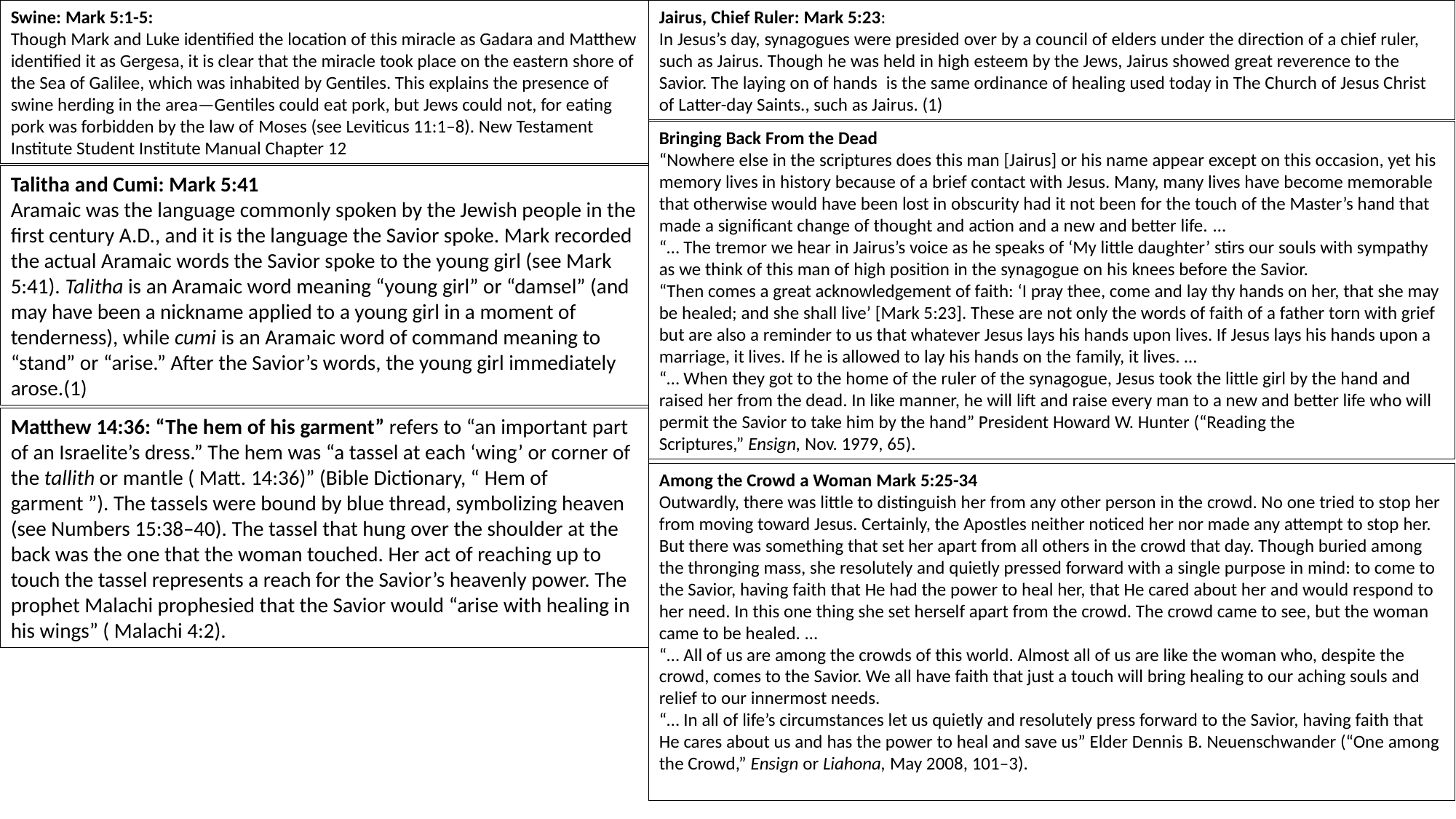

Swine: Mark 5:1-5:
Though Mark and Luke identified the location of this miracle as Gadara and Matthew identified it as Gergesa, it is clear that the miracle took place on the eastern shore of the Sea of Galilee, which was inhabited by Gentiles. This explains the presence of swine herding in the area—Gentiles could eat pork, but Jews could not, for eating pork was forbidden by the law of Moses (see Leviticus 11:1–8). New Testament Institute Student Institute Manual Chapter 12
Jairus, Chief Ruler: Mark 5:23:
In Jesus’s day, synagogues were presided over by a council of elders under the direction of a chief ruler, such as Jairus. Though he was held in high esteem by the Jews, Jairus showed great reverence to the Savior. The laying on of hands  is the same ordinance of healing used today in The Church of Jesus Christ of Latter-day Saints., such as Jairus. (1)
Bringing Back From the Dead
“Nowhere else in the scriptures does this man [Jairus] or his name appear except on this occasion, yet his memory lives in history because of a brief contact with Jesus. Many, many lives have become memorable that otherwise would have been lost in obscurity had it not been for the touch of the Master’s hand that made a significant change of thought and action and a new and better life. …
“… The tremor we hear in Jairus’s voice as he speaks of ‘My little daughter’ stirs our souls with sympathy as we think of this man of high position in the synagogue on his knees before the Savior.
“Then comes a great acknowledgement of faith: ‘I pray thee, come and lay thy hands on her, that she may be healed; and she shall live’ [Mark 5:23]. These are not only the words of faith of a father torn with grief but are also a reminder to us that whatever Jesus lays his hands upon lives. If Jesus lays his hands upon a marriage, it lives. If he is allowed to lay his hands on the family, it lives. …
“… When they got to the home of the ruler of the synagogue, Jesus took the little girl by the hand and raised her from the dead. In like manner, he will lift and raise every man to a new and better life who will permit the Savior to take him by the hand” President Howard W. Hunter (“Reading the Scriptures,” Ensign, Nov. 1979, 65).
Talitha and Cumi: Mark 5:41
Aramaic was the language commonly spoken by the Jewish people in the first century A.D., and it is the language the Savior spoke. Mark recorded the actual Aramaic words the Savior spoke to the young girl (see Mark 5:41). Talitha is an Aramaic word meaning “young girl” or “damsel” (and may have been a nickname applied to a young girl in a moment of tenderness), while cumi is an Aramaic word of command meaning to “stand” or “arise.” After the Savior’s words, the young girl immediately arose.(1)
Matthew 14:36: “The hem of his garment” refers to “an important part of an Israelite’s dress.” The hem was “a tassel at each ‘wing’ or corner of the tallith or mantle ( Matt. 14:36)” (Bible Dictionary, “ Hem of garment ”). The tassels were bound by blue thread, symbolizing heaven (see Numbers 15:38–40). The tassel that hung over the shoulder at the back was the one that the woman touched. Her act of reaching up to touch the tassel represents a reach for the Savior’s heavenly power. The prophet Malachi prophesied that the Savior would “arise with healing in his wings” ( Malachi 4:2).
Among the Crowd a Woman Mark 5:25-34
Outwardly, there was little to distinguish her from any other person in the crowd. No one tried to stop her from moving toward Jesus. Certainly, the Apostles neither noticed her nor made any attempt to stop her. But there was something that set her apart from all others in the crowd that day. Though buried among the thronging mass, she resolutely and quietly pressed forward with a single purpose in mind: to come to the Savior, having faith that He had the power to heal her, that He cared about her and would respond to her need. In this one thing she set herself apart from the crowd. The crowd came to see, but the woman came to be healed. …
“… All of us are among the crowds of this world. Almost all of us are like the woman who, despite the crowd, comes to the Savior. We all have faith that just a touch will bring healing to our aching souls and relief to our innermost needs.
“… In all of life’s circumstances let us quietly and resolutely press forward to the Savior, having faith that He cares about us and has the power to heal and save us” Elder Dennis B. Neuenschwander (“One among the Crowd,” Ensign or Liahona, May 2008, 101–3).